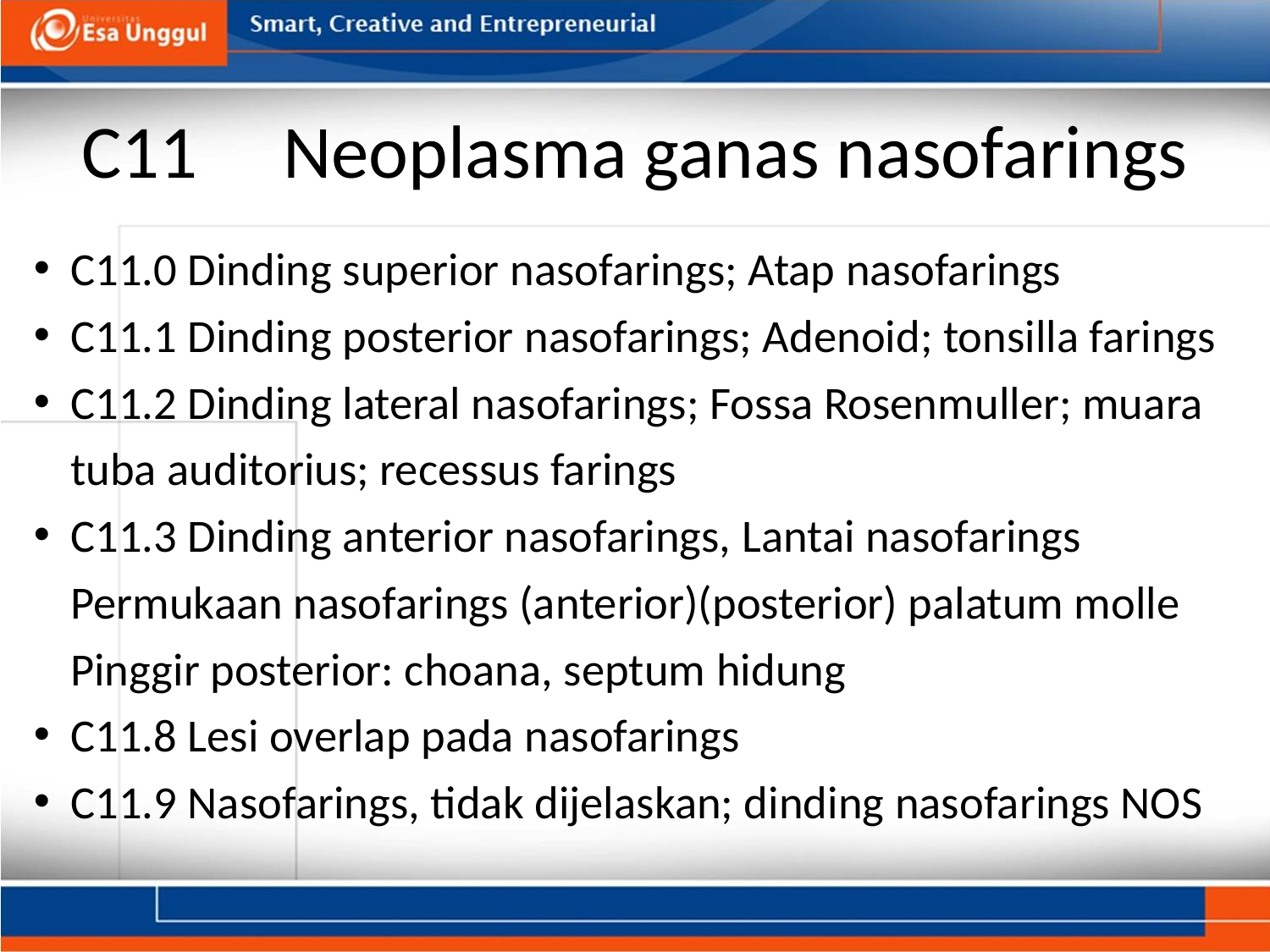

# C11     Neoplasma ganas nasofarings
C11.0 Dinding superior nasofarings; Atap nasofarings
C11.1 Dinding posterior nasofarings; Adenoid; tonsilla farings
C11.2 Dinding lateral nasofarings; Fossa Rosenmuller; muara tuba auditorius; recessus farings
C11.3 Dinding anterior nasofarings, Lantai nasofarings
Permukaan nasofarings (anterior)(posterior) palatum molle
Pinggir posterior: choana, septum hidung
C11.8 Lesi overlap pada nasofarings
C11.9 Nasofarings, tidak dijelaskan; dinding nasofarings NOS